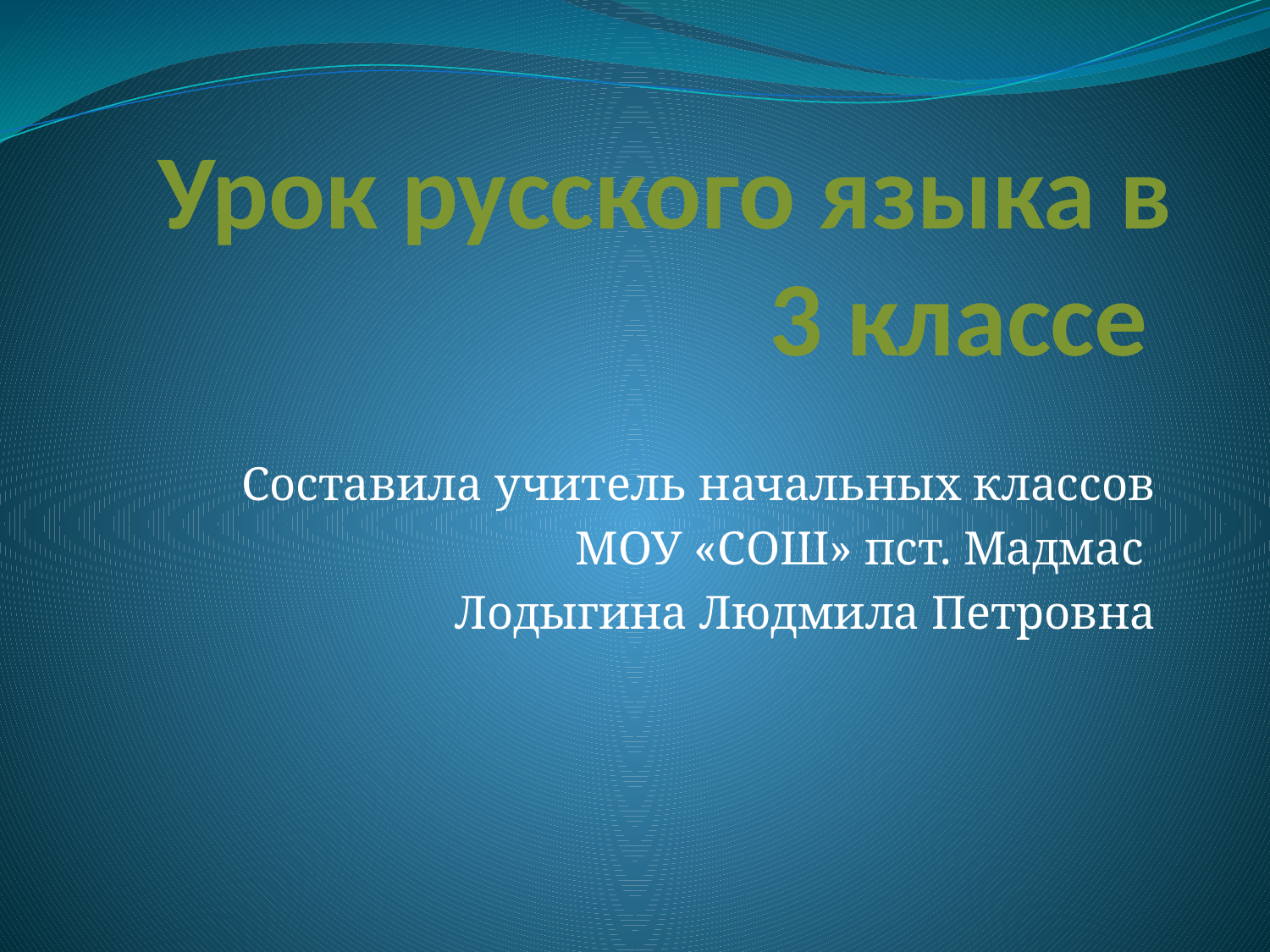

# Урок русского языка в 3 классе
Составила учитель начальных классов
 МОУ «СОШ» пст. Мадмас
Лодыгина Людмила Петровна